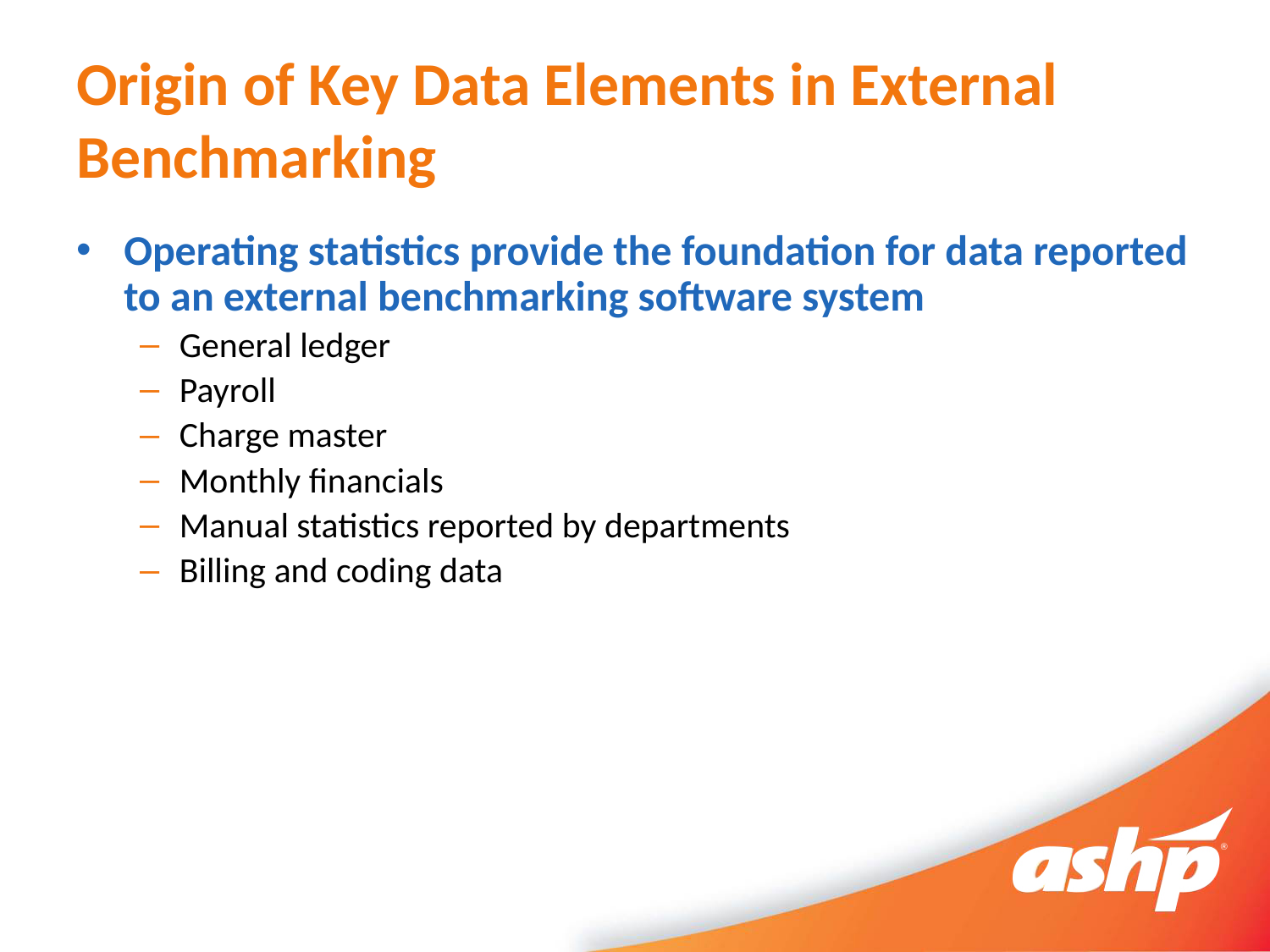

# Origin of Key Data Elements in External Benchmarking
Operating statistics provide the foundation for data reported to an external benchmarking software system
General ledger
Payroll
Charge master
Monthly financials
Manual statistics reported by departments
Billing and coding data